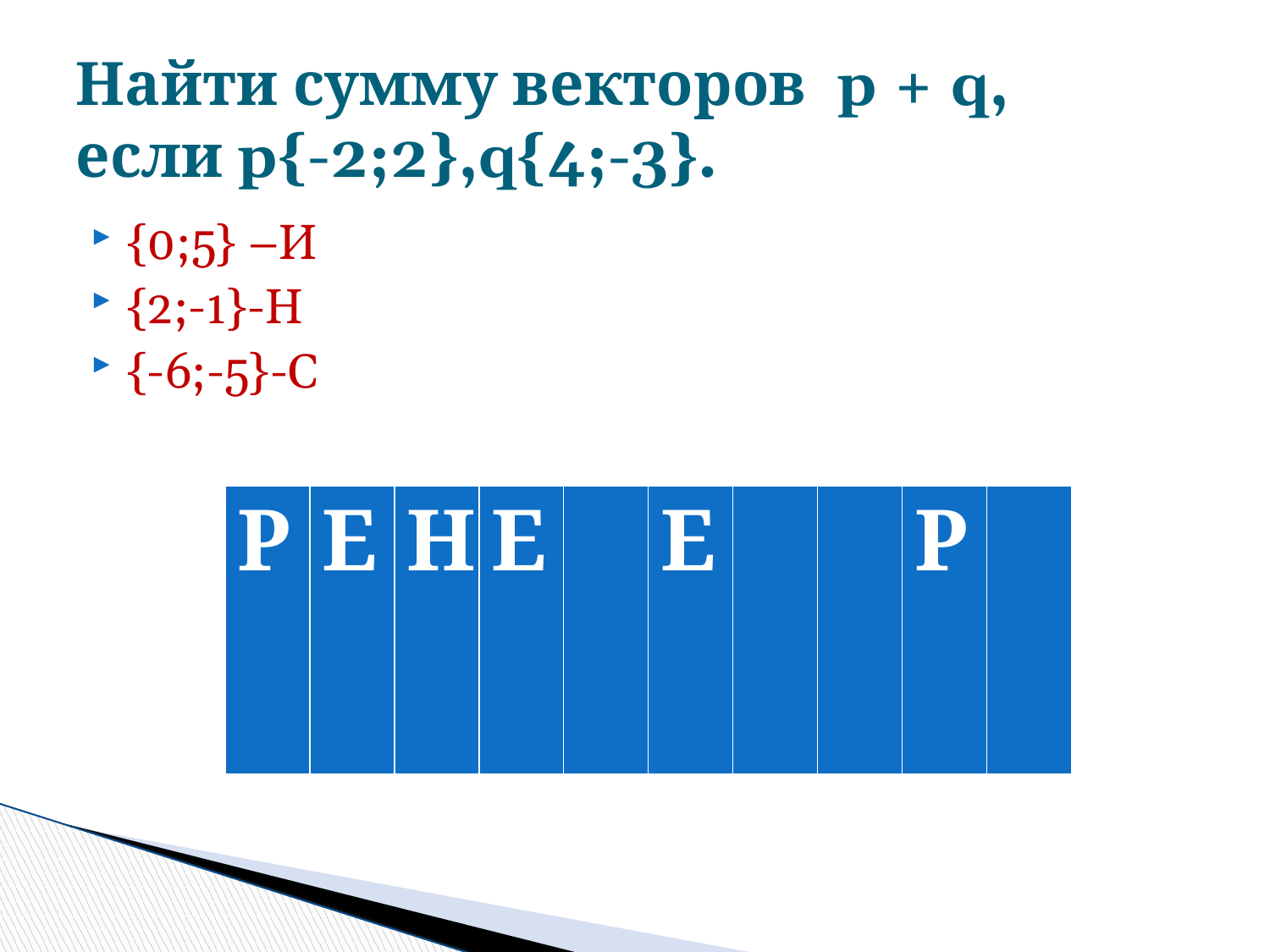

# Найти сумму векторов  p + q, если p{-2;2},q{4;-3}.
{0;5} –И
{2;-1}-Н
{-6;-5}-C

| Р | Е | Н | Е |  | Е |  |  | Р |  |
| --- | --- | --- | --- | --- | --- | --- | --- | --- | --- |